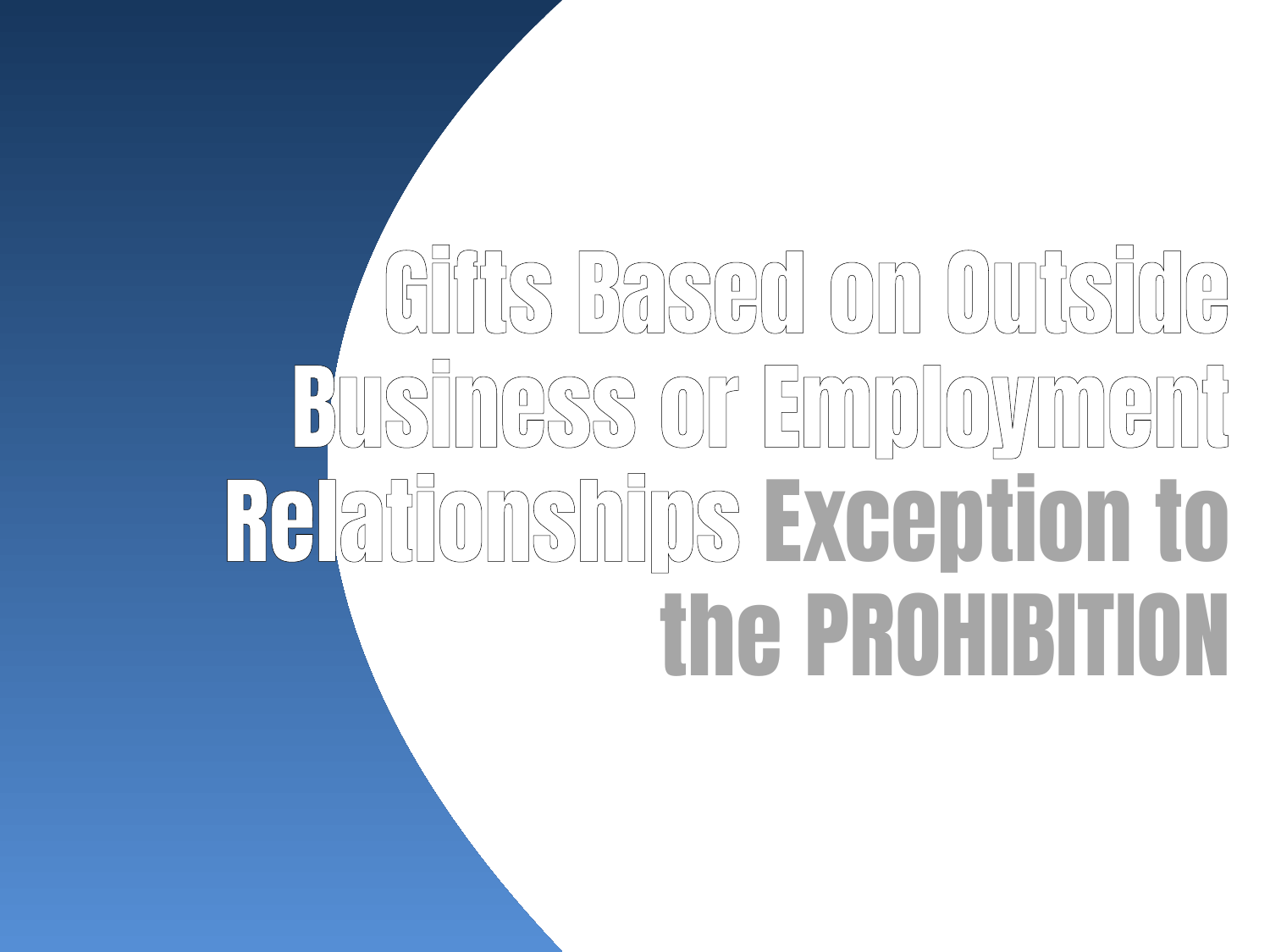

Gifts Based on Outside Business or Employment Relationships Exception to the PROHIBITION